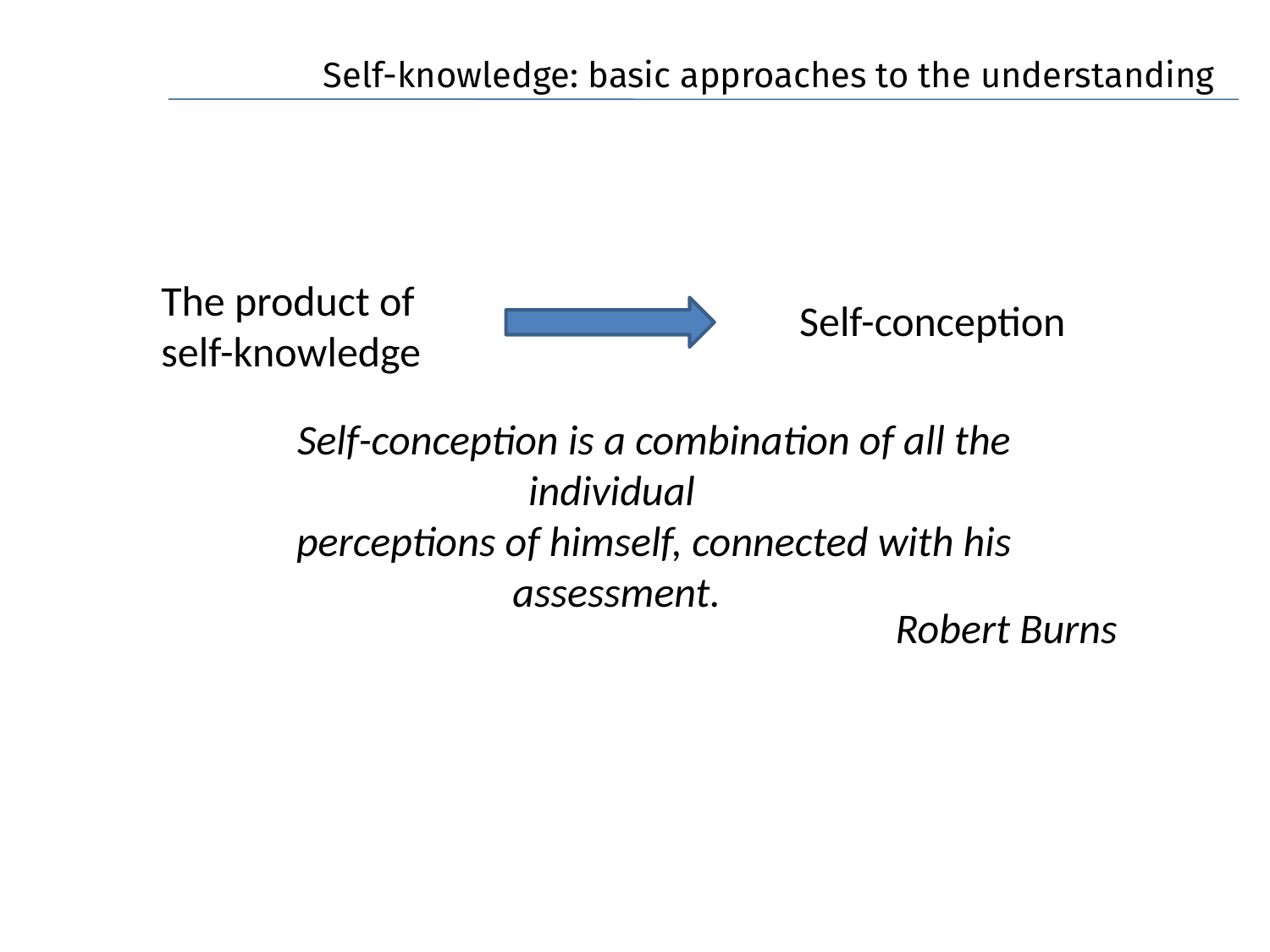

# Self-knowledge: basic approaches to the understanding

The product of self-knowledge
Self-conception

Self-conception is a combination of all the individual
perceptions of himself, connected with his assessment.
Robert Burns